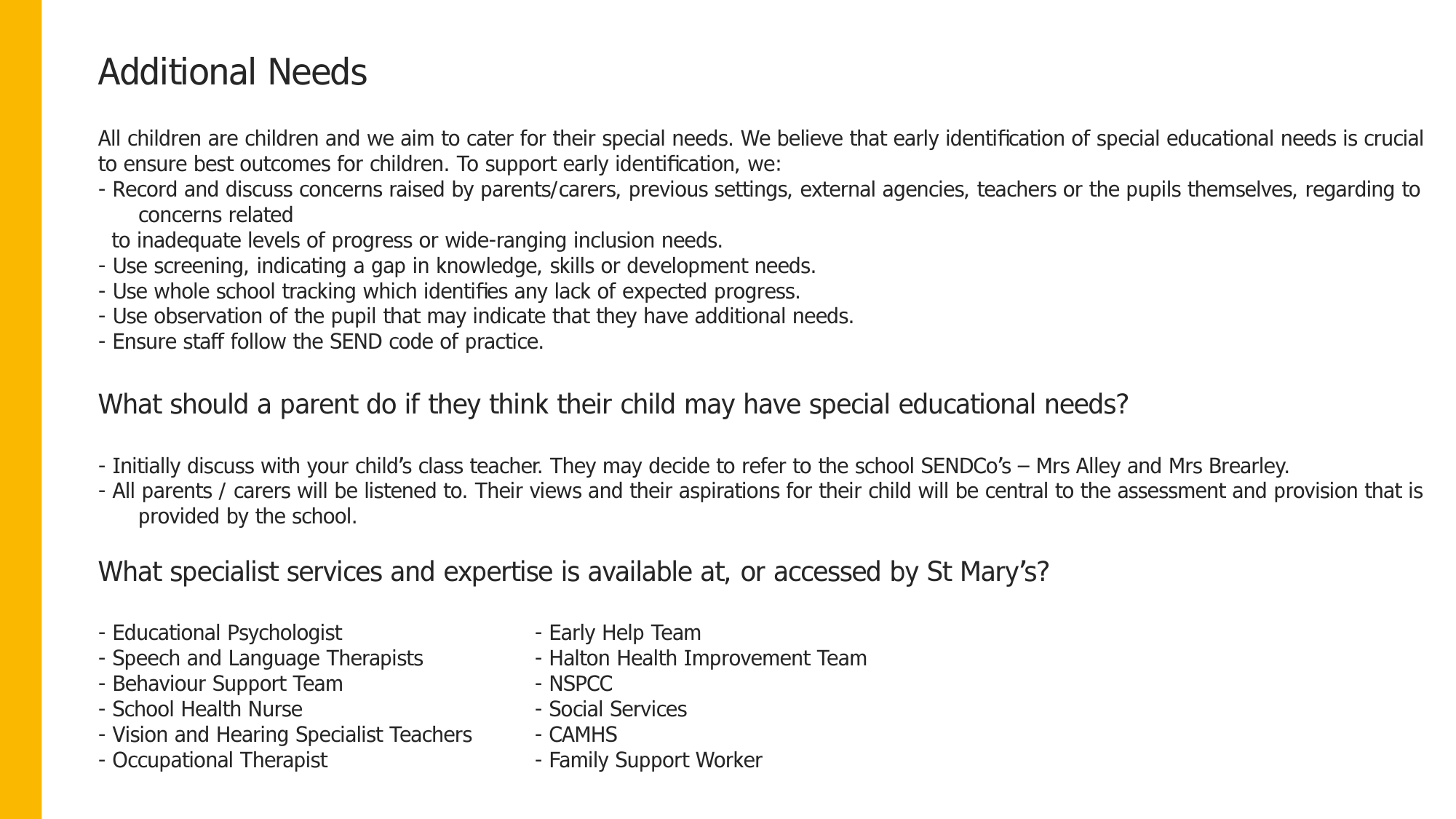

# Additional Needs All children are children and we aim to cater for their special needs. We believe that early identification of special educational needs is crucial to ensure best outcomes for children. To support early identification, we: - Record and discuss concerns raised by parents/carers, previous settings, external agencies, teachers or the pupils themselves, regarding to        concerns related to inadequate levels of progress or wide-ranging inclusion needs. - Use screening, indicating a gap in knowledge, skills or development needs. - Use whole school tracking which identifies any lack of expected progress. - Use observation of the pupil that may indicate that they have additional needs. - Ensure staff follow the SEND code of practice. What should a parent do if they think their child may have special educational needs? - Initially discuss with your child’s class teacher. They may decide to refer to the school SENDCo’s – Mrs Alley and Mrs Brearley. - All parents / carers will be listened to. Their views and their aspirations for their child will be central to the assessment and provision that is        provided by the school. What specialist services and expertise is available at, or accessed by St Mary’s? - Educational Psychologist		- Early Help Team - Speech and Language Therapists 	- Halton Health Improvement Team - Behaviour Support Team 		- NSPCC - School Health Nurse 			- Social Services - Vision and Hearing Specialist Teachers 	- CAMHS - Occupational Therapist 		- Family Support Worker